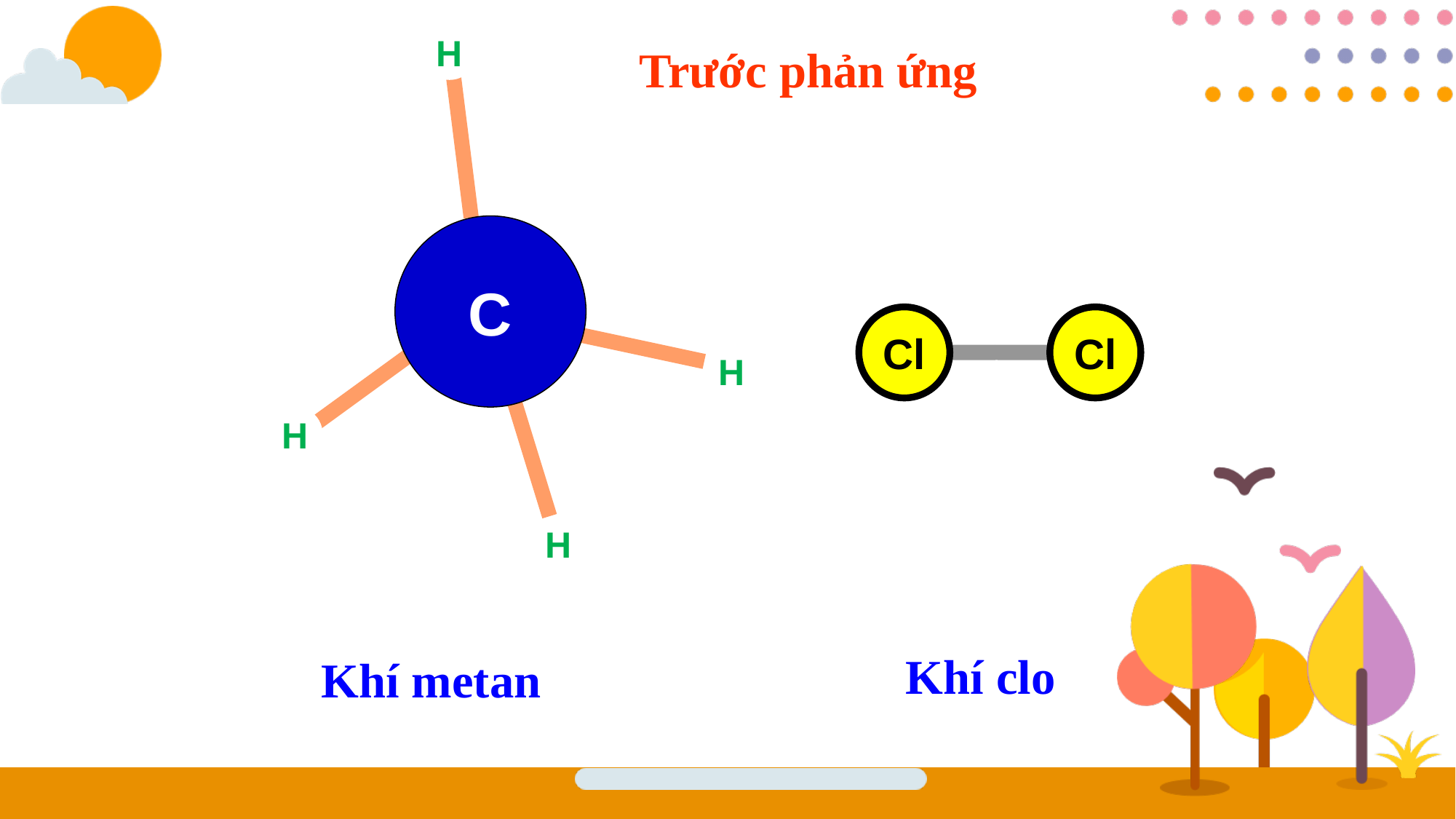

H

C
Cl
Cl

H

H
H
Trước phản ứng
Khí clo
Khí metan